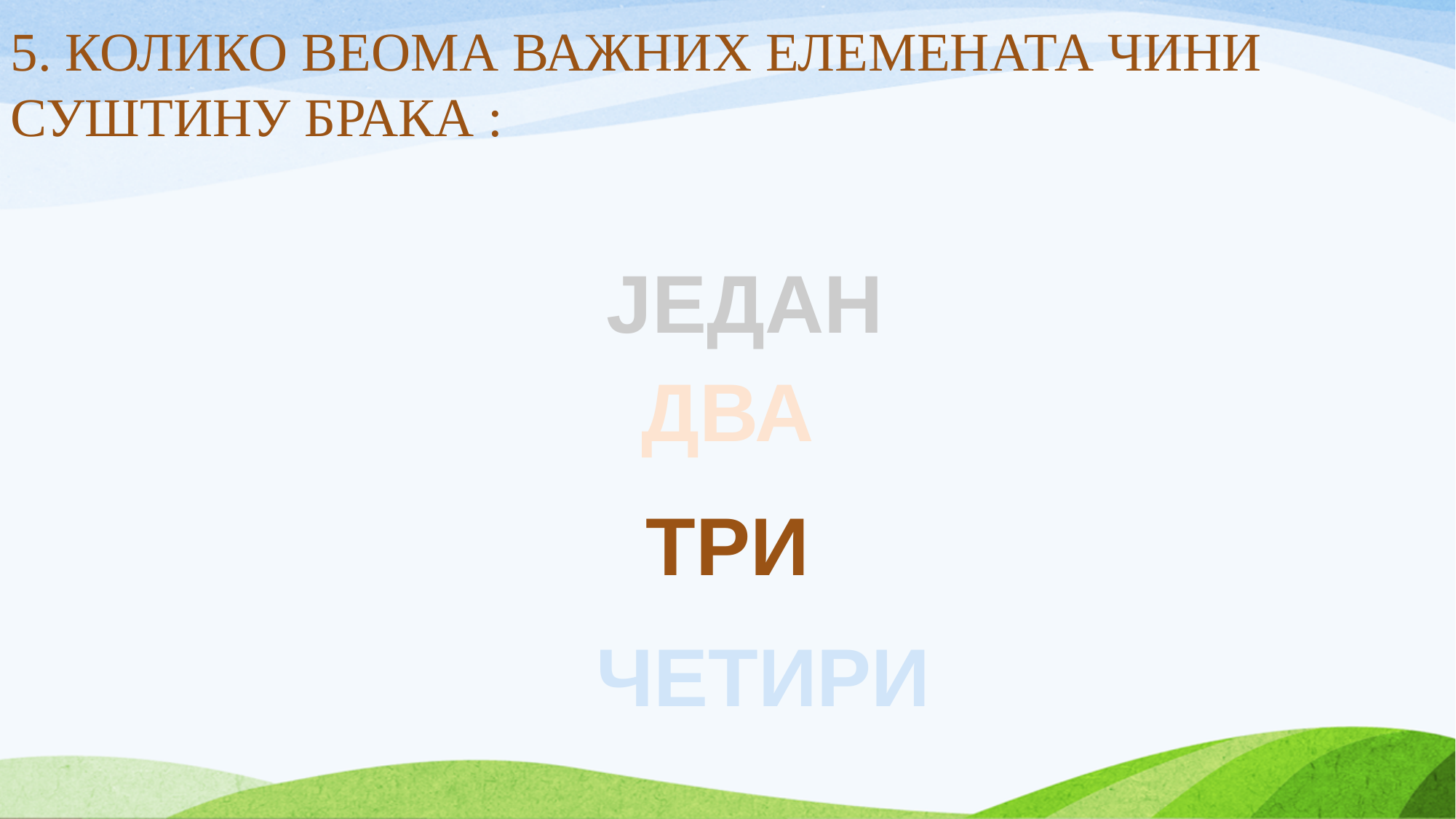

5. КОЛИКО ВЕОМА ВАЖНИХ ЕЛЕМЕНАТА ЧИНИ СУШТИНУ БРАКА :
ЈЕДАН
ДВА
ТРИ
ЧЕТИРИ